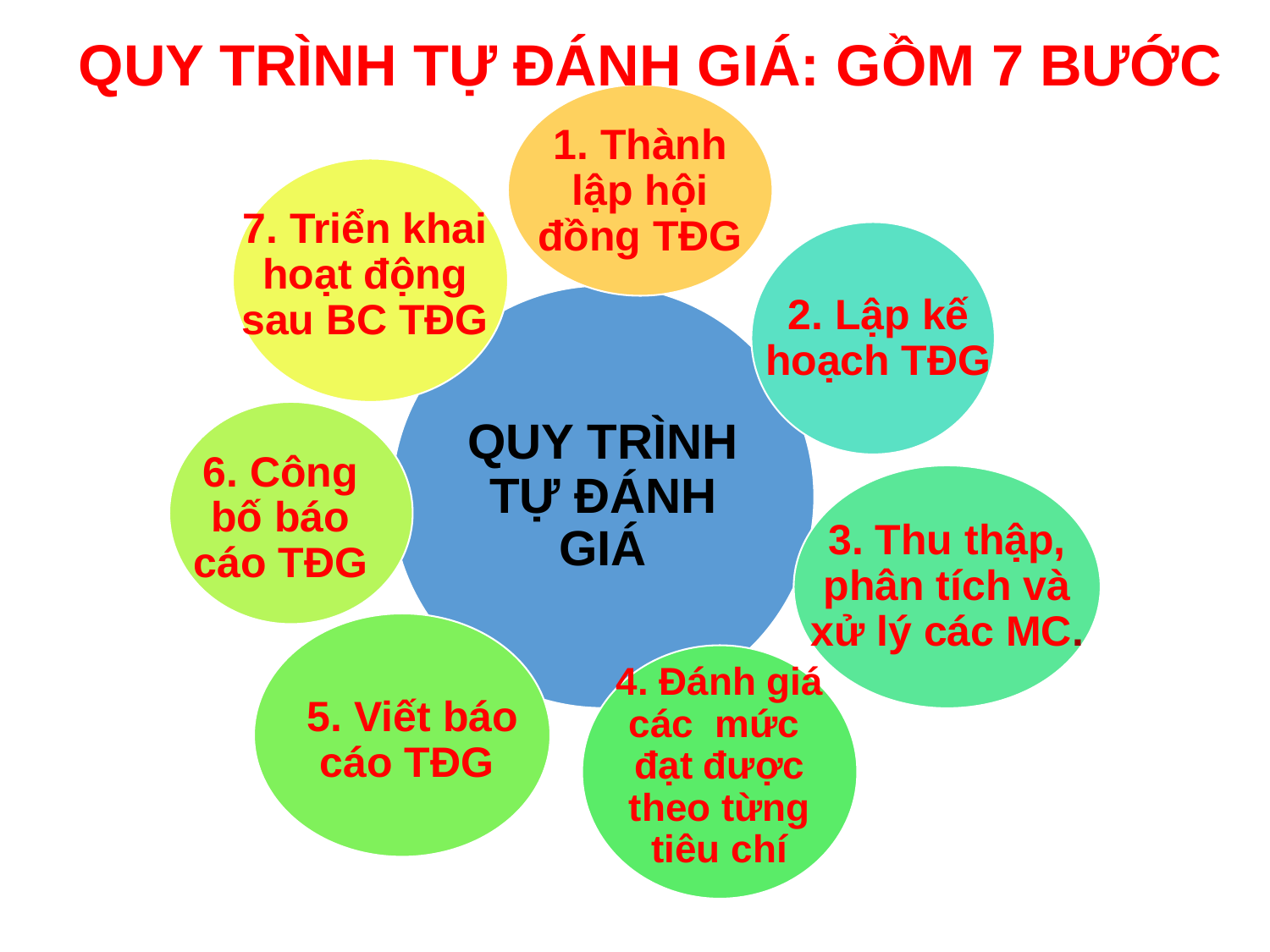

QUY TRÌNH TỰ ĐÁNH GIÁ: GỒM 7 BƯỚC

1. Thành lập hội đồng TĐG

7. Triển khai hoạt động sau BC TĐG

2. Lập kế hoạch TĐG

QUY TRÌNH TỰ ĐÁNH GIÁ

6. Công bố báo cáo TĐG

3. Thu thập, phân tích và xử lý các MC.

5. Viết báo cáo TĐG

4. Đánh giá các  mức  đạt được theo từng tiêu chí